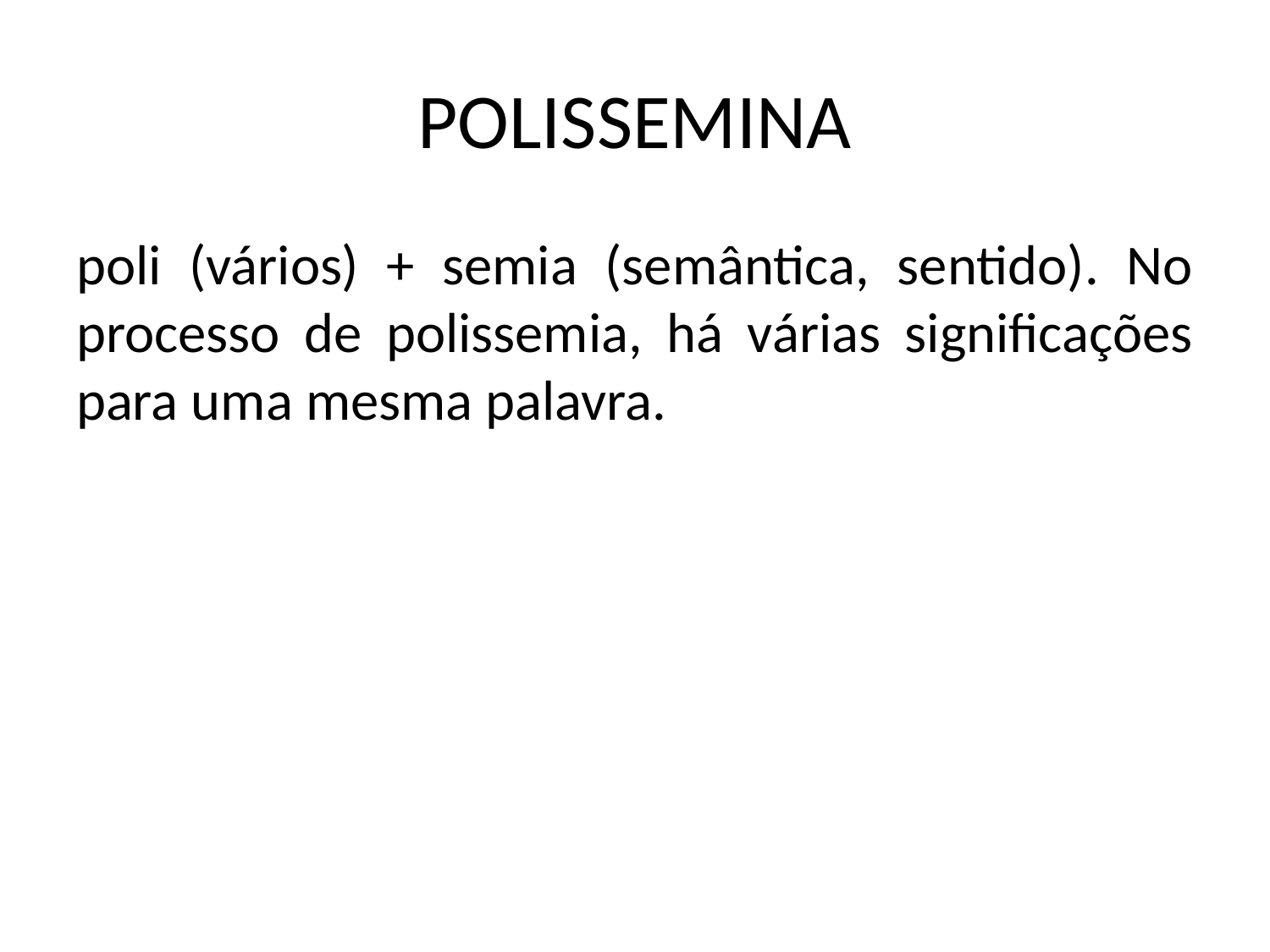

# POLISSEMINA
poli (vários) + semia (semântica, sentido). No processo de polissemia, há várias significações para uma mesma palavra.